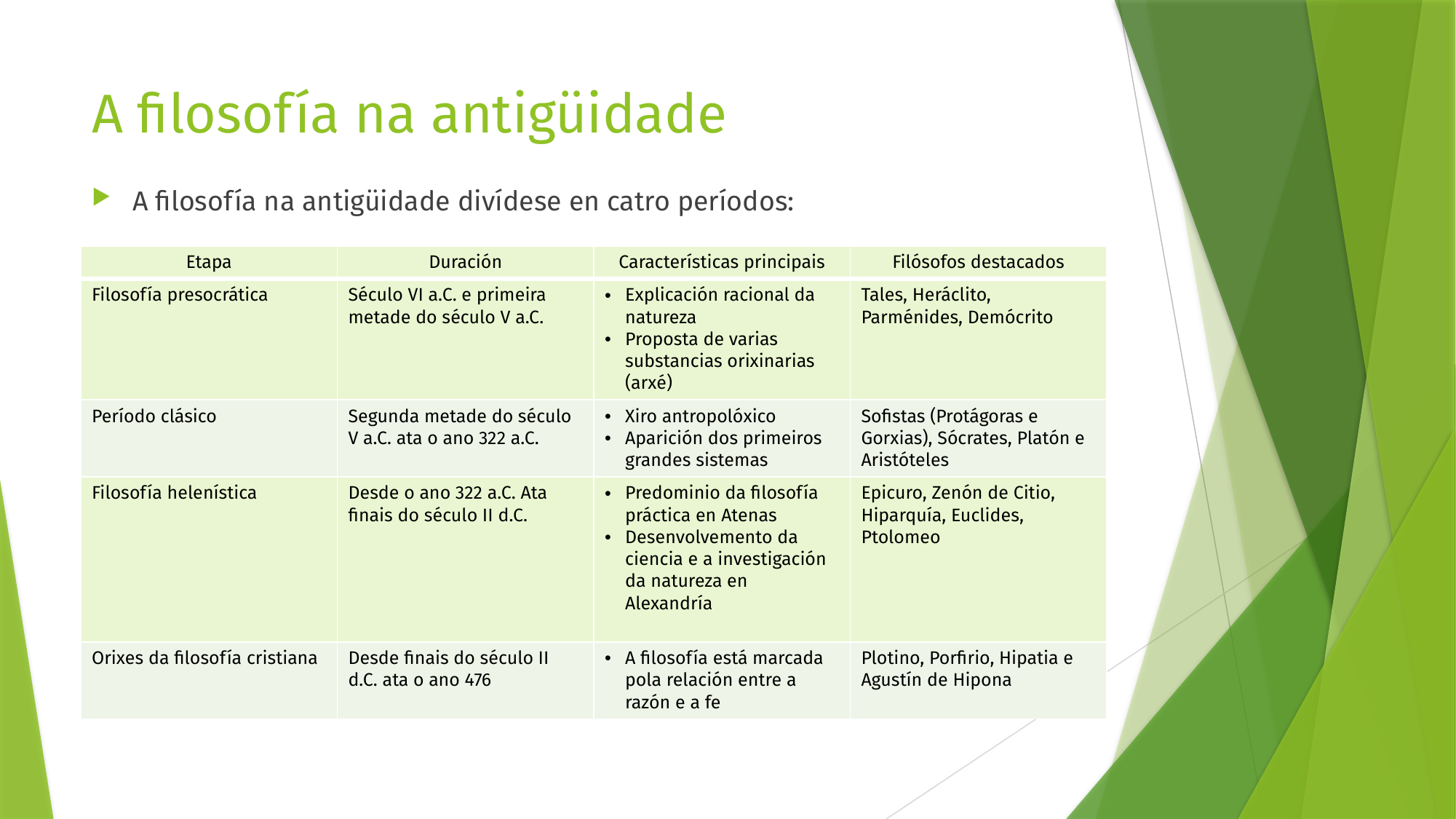

# A filosofía na antigüidade
A filosofía na antigüidade divídese en catro períodos:
| Etapa | Duración | Características principais | Filósofos destacados |
| --- | --- | --- | --- |
| Filosofía presocrática | Século VI a.C. e primeira metade do século V a.C. | Explicación racional da natureza Proposta de varias substancias orixinarias (arxé) | Tales, Heráclito, Parménides, Demócrito |
| Período clásico | Segunda metade do século V a.C. ata o ano 322 a.C. | Xiro antropolóxico Aparición dos primeiros grandes sistemas | Sofistas (Protágoras e Gorxias), Sócrates, Platón e Aristóteles |
| Filosofía helenística | Desde o ano 322 a.C. Ata finais do século II d.C. | Predominio da filosofía práctica en Atenas Desenvolvemento da ciencia e a investigación da natureza en Alexandría | Epicuro, Zenón de Citio, Hiparquía, Euclides, Ptolomeo |
| Orixes da filosofía cristiana | Desde finais do século II d.C. ata o ano 476 | A filosofía está marcada pola relación entre a razón e a fe | Plotino, Porfirio, Hipatia e Agustín de Hipona |